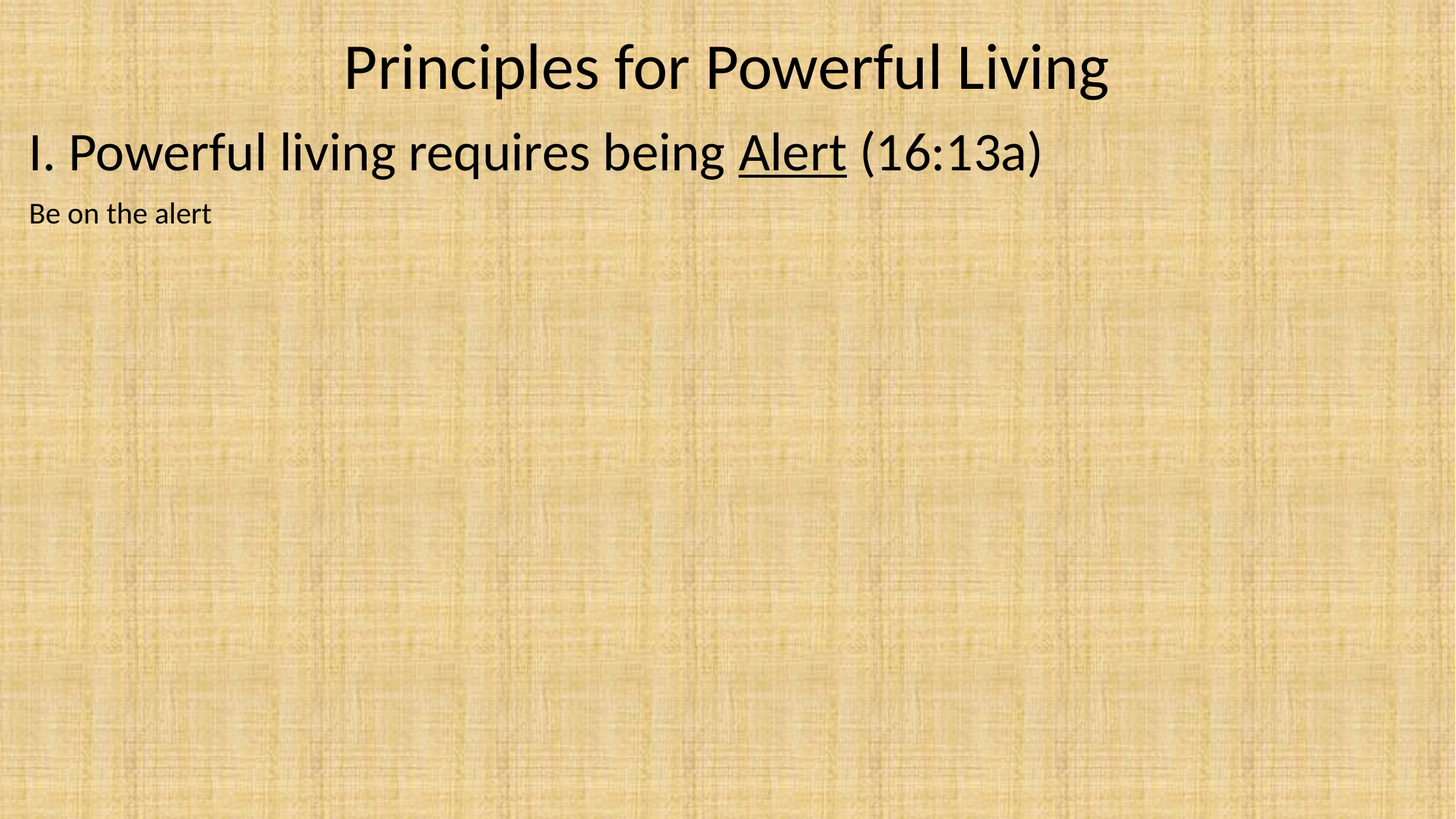

# Principles for Powerful Living
I. Powerful living requires being Alert (16:13a)
Be on the alert